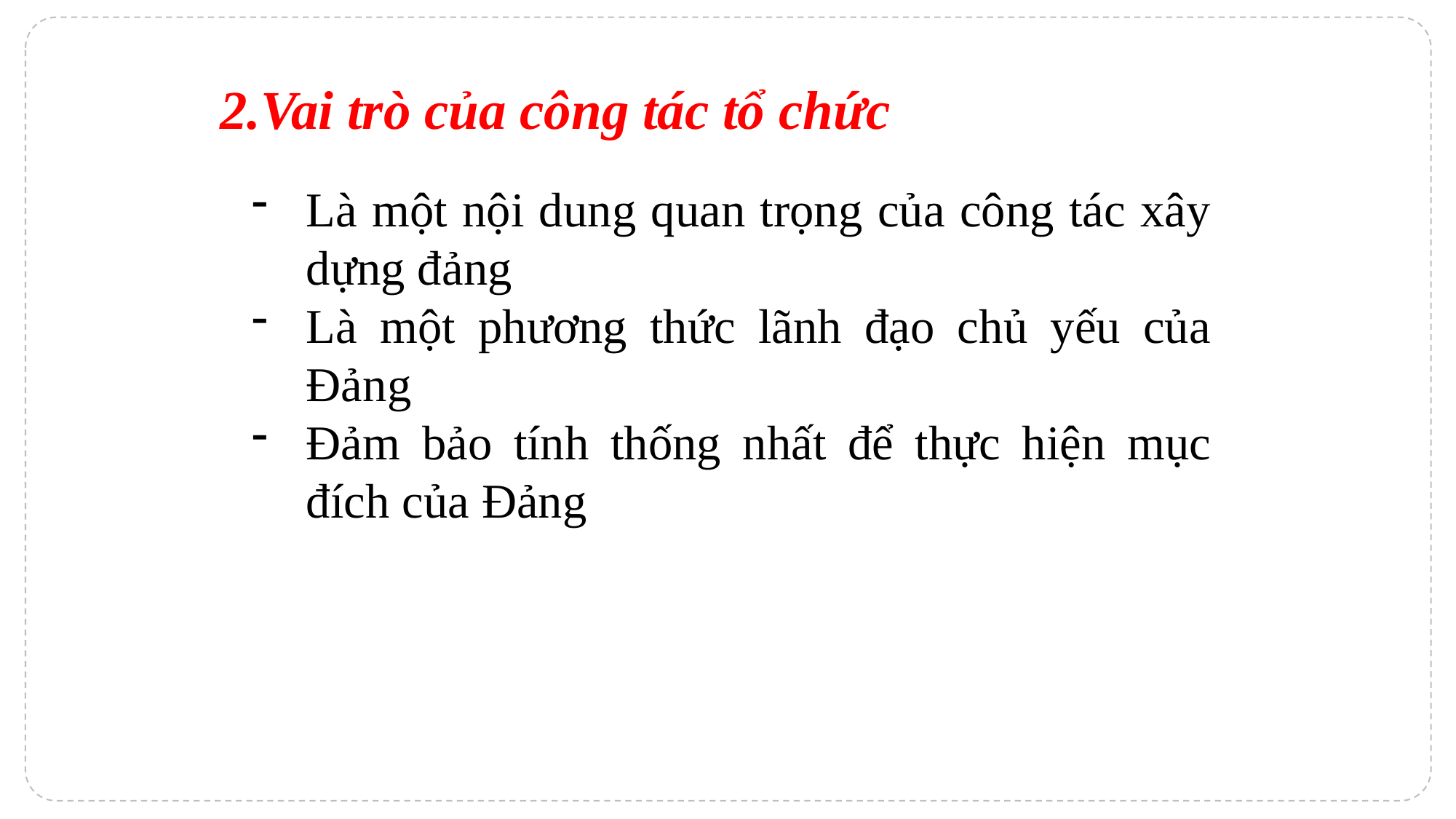

2.Vai trò của công tác tổ chức
Là một nội dung quan trọng của công tác xây dựng đảng
Là một phương thức lãnh đạo chủ yếu của Đảng
Đảm bảo tính thống nhất để thực hiện mục đích của Đảng